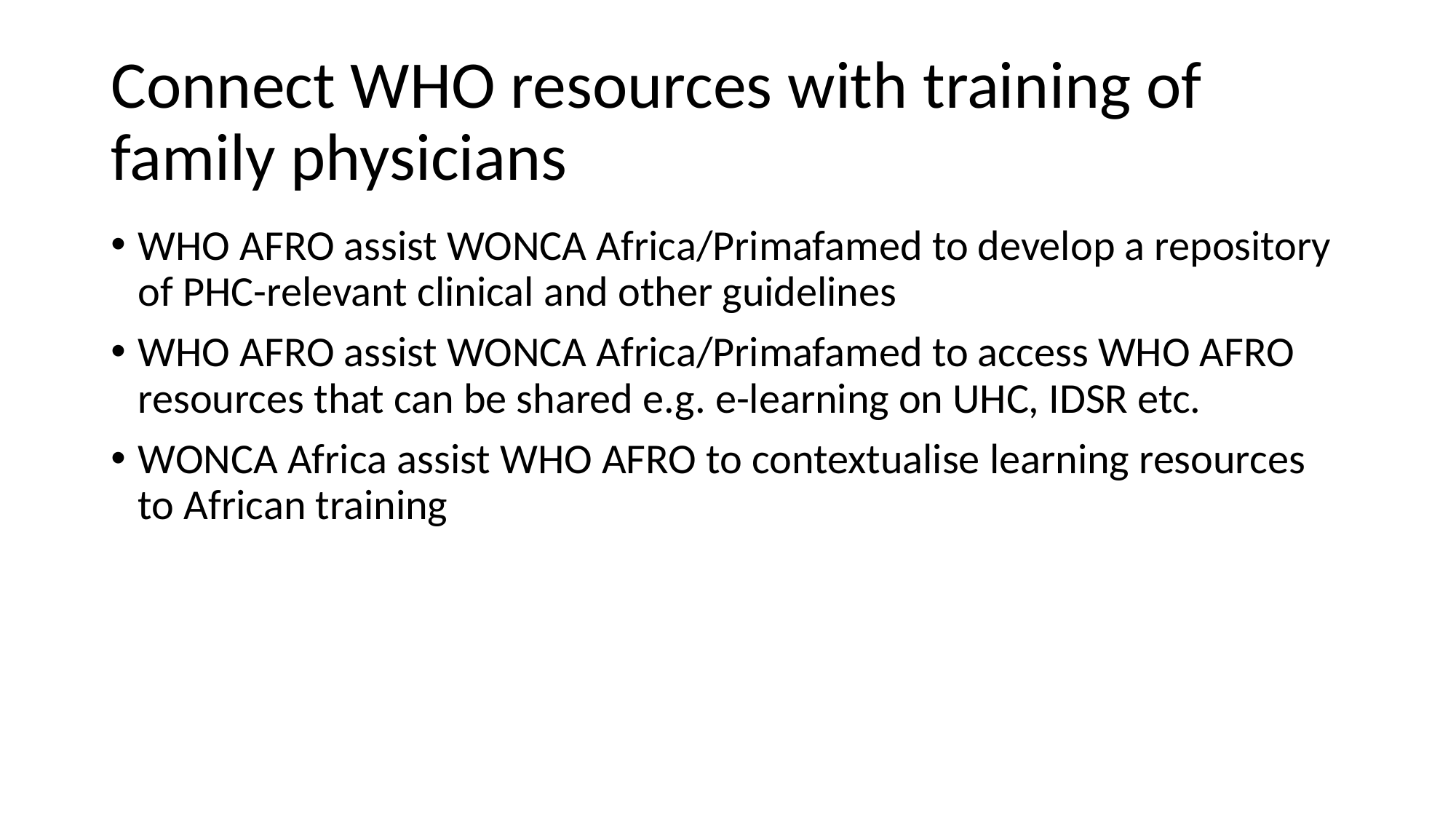

# Connect WHO resources with training of family physicians
WHO AFRO assist WONCA Africa/Primafamed to develop a repository of PHC-relevant clinical and other guidelines
WHO AFRO assist WONCA Africa/Primafamed to access WHO AFRO resources that can be shared e.g. e-learning on UHC, IDSR etc.
WONCA Africa assist WHO AFRO to contextualise learning resources to African training